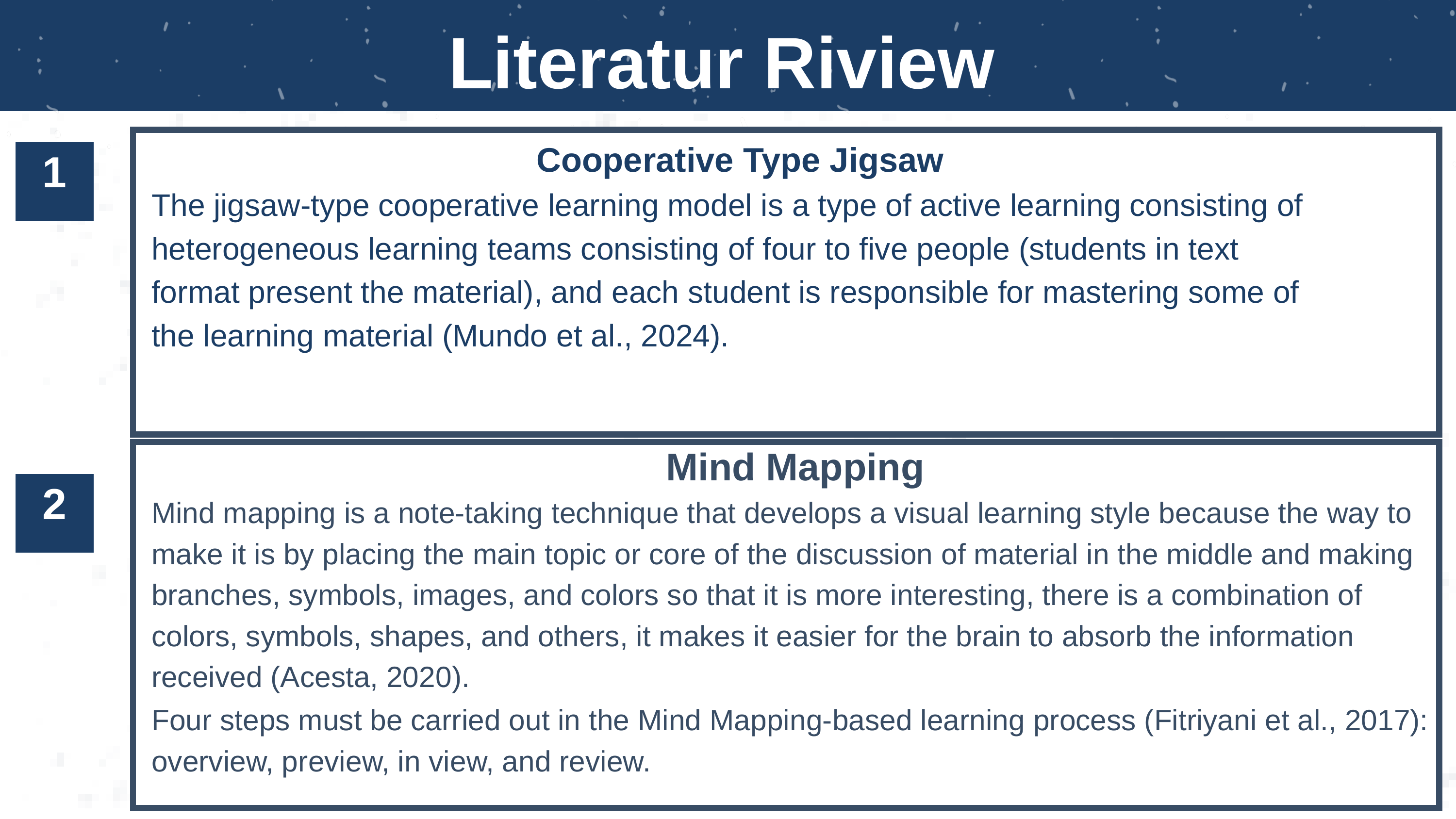

Literatur Riview

Cooperative Type Jigsaw
The jigsaw-type cooperative learning model is a type of active learning consisting of heterogeneous learning teams consisting of four to five people (students in text format present the material), and each student is responsible for mastering some of the learning material (Mundo et al., 2024).

1
Mind Mapping
Mind mapping is a note-taking technique that develops a visual learning style because the way to make it is by placing the main topic or core of the discussion of material in the middle and making branches, symbols, images, and colors so that it is more interesting, there is a combination of colors, symbols, shapes, and others, it makes it easier for the brain to absorb the information received (Acesta, 2020).

2
Four steps must be carried out in the Mind Mapping-based learning process (Fitriyani et al., 2017): overview, preview, in view, and review.